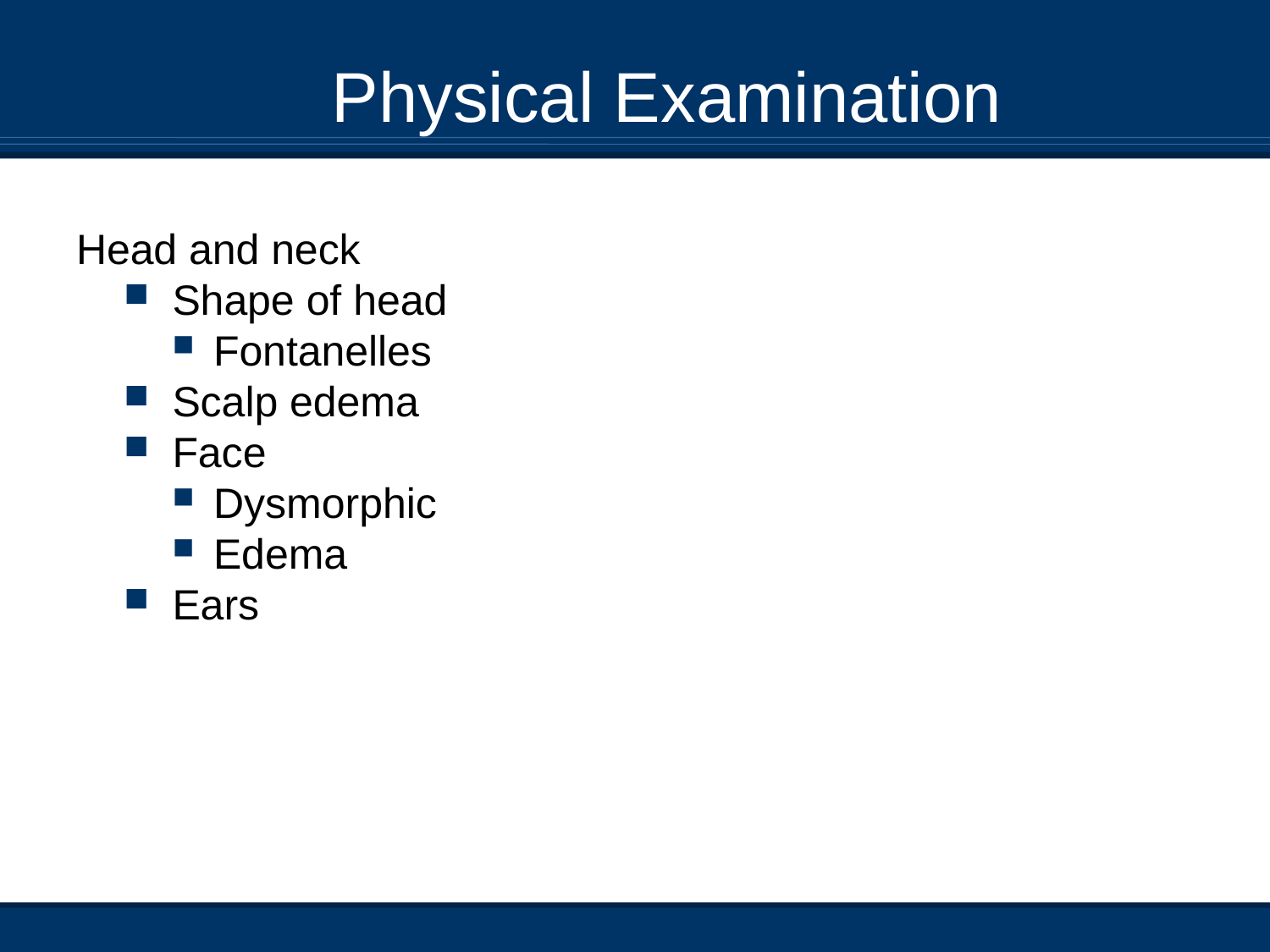

Physical Examination
Head and neck
Shape of head
Fontanelles
Scalp edema
Face
Dysmorphic
Edema
Ears